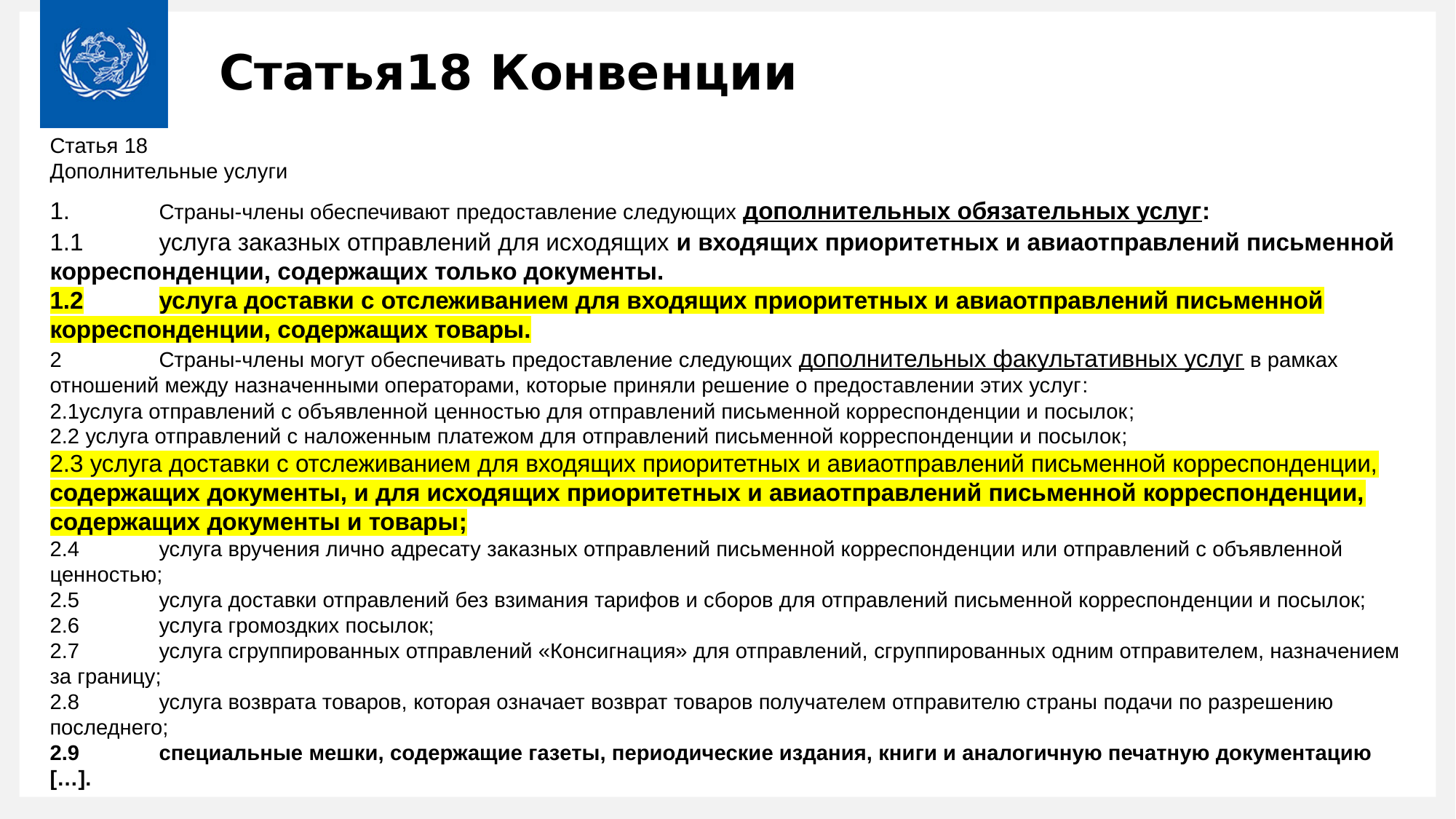

# Статья18 Конвенции
Статья 18
Дополнительные услуги
1.	Страны-члены обеспечивают предоставление следующих дополнительных обязательных услуг:
1.1	услуга заказных отправлений для исходящих и входящих приоритетных и авиаотправлений письменной корреспонденции, содержащих только документы.
1.2	услуга доставки с отслеживанием для входящих приоритетных и авиаотправлений письменной корреспонденции, содержащих товары.
2 	Страны-члены могут обеспечивать предоставление следующих дополнительных факультативных услуг в рамках отношений между назначенными операторами, которые приняли решение о предоставлении этих услуг:
2.1услуга отправлений с объявленной ценностью для отправлений письменной корреспонденции и посылок;
2.2 услуга отправлений с наложенным платежом для отправлений письменной корреспонденции и посылок;
2.3 услуга доставки с отслеживанием для входящих приоритетных и авиаотправлений письменной корреспонденции, содержащих документы, и для исходящих приоритетных и авиаотправлений письменной корреспонденции, содержащих документы и товары;
2.4	услуга вручения лично адресату заказных отправлений письменной корреспонденции или отправлений с объявленной ценностью;
2.5	услуга доставки отправлений без взимания тарифов и сборов для отправлений письменной корреспонденции и посылок;
2.6	услуга громоздких посылок;
2.7	услуга сгруппированных отправлений «Консигнация» для отправлений, сгруппированных одним отправителем, назначением за границу;
2.8	услуга возврата товаров, которая означает возврат товаров получателем отправителю страны подачи по разрешению последнего;
2.9	специальные мешки, содержащие газеты, периодические издания, книги и аналогичную печатную документацию […].